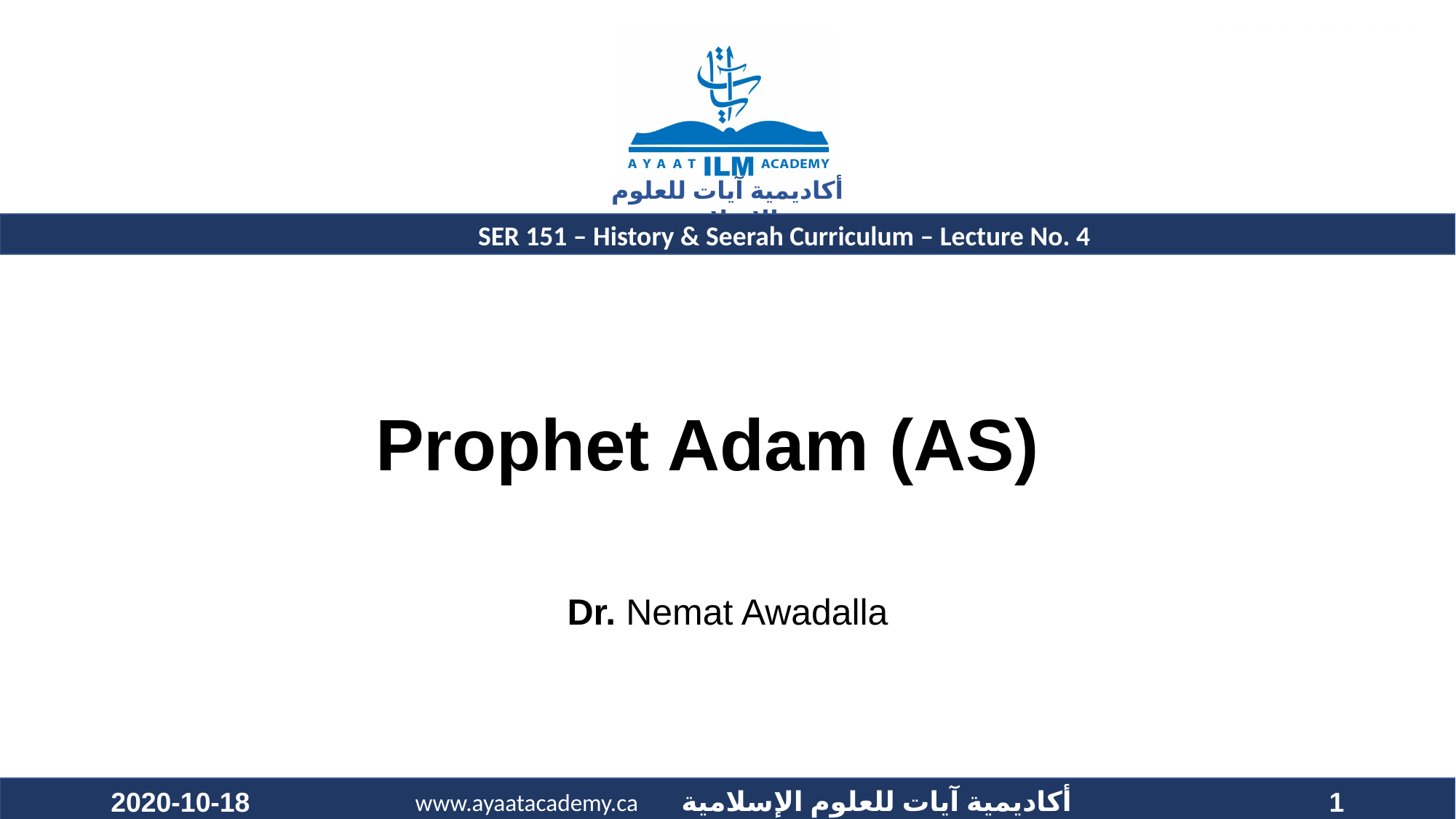

SER 151 – History & Seerah Curriculum – Lecture No. 4
# Prophet Adam (AS)
Dr. Nemat Awadalla
2020-10-18
1